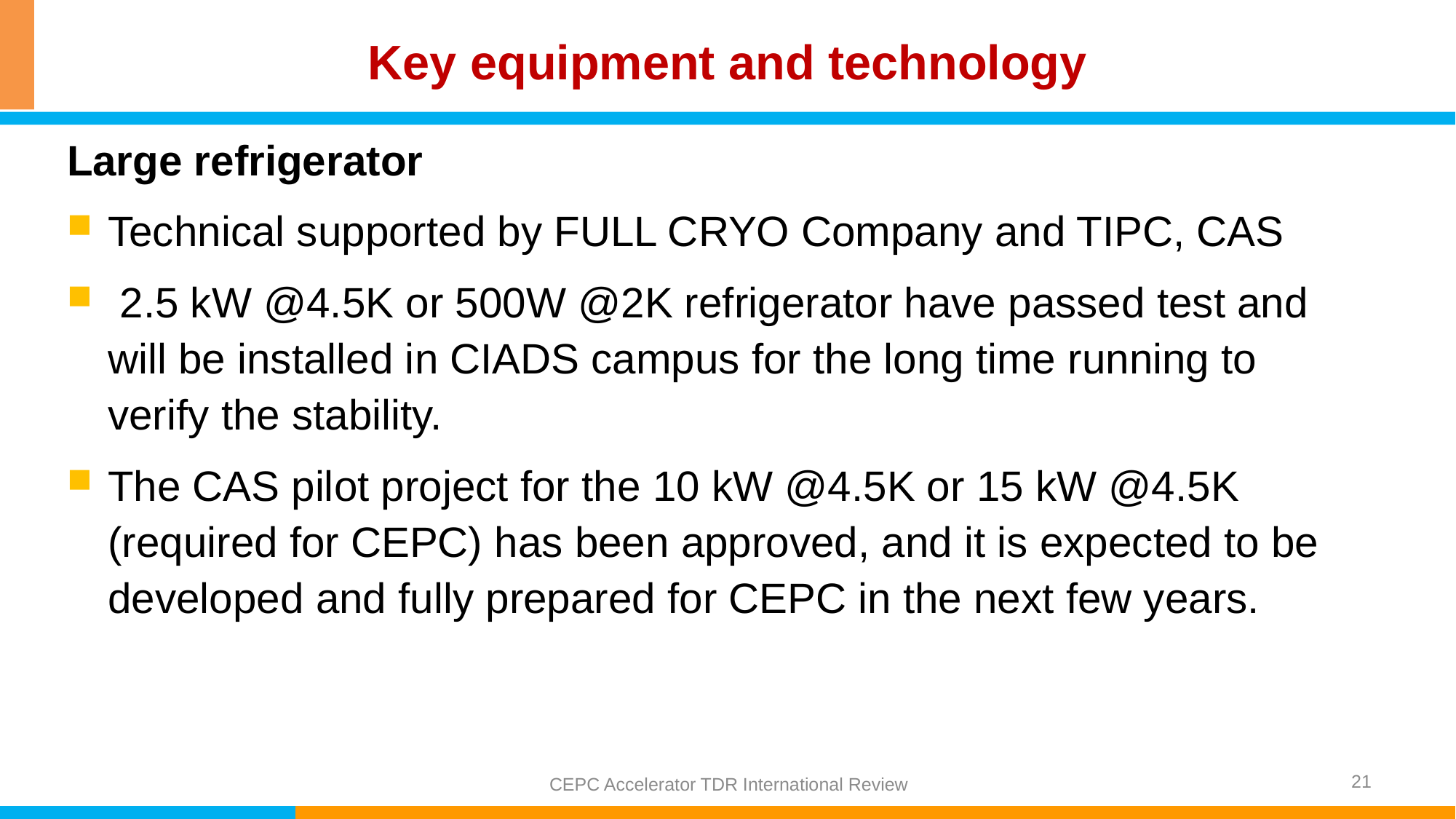

# Key equipment and technology
Large refrigerator
Technical supported by FULL CRYO Company and TIPC, CAS
 2.5 kW @4.5K or 500W @2K refrigerator have passed test and will be installed in CIADS campus for the long time running to verify the stability.
The CAS pilot project for the 10 kW @4.5K or 15 kW @4.5K (required for CEPC) has been approved, and it is expected to be developed and fully prepared for CEPC in the next few years.
21
CEPC Accelerator TDR International Review